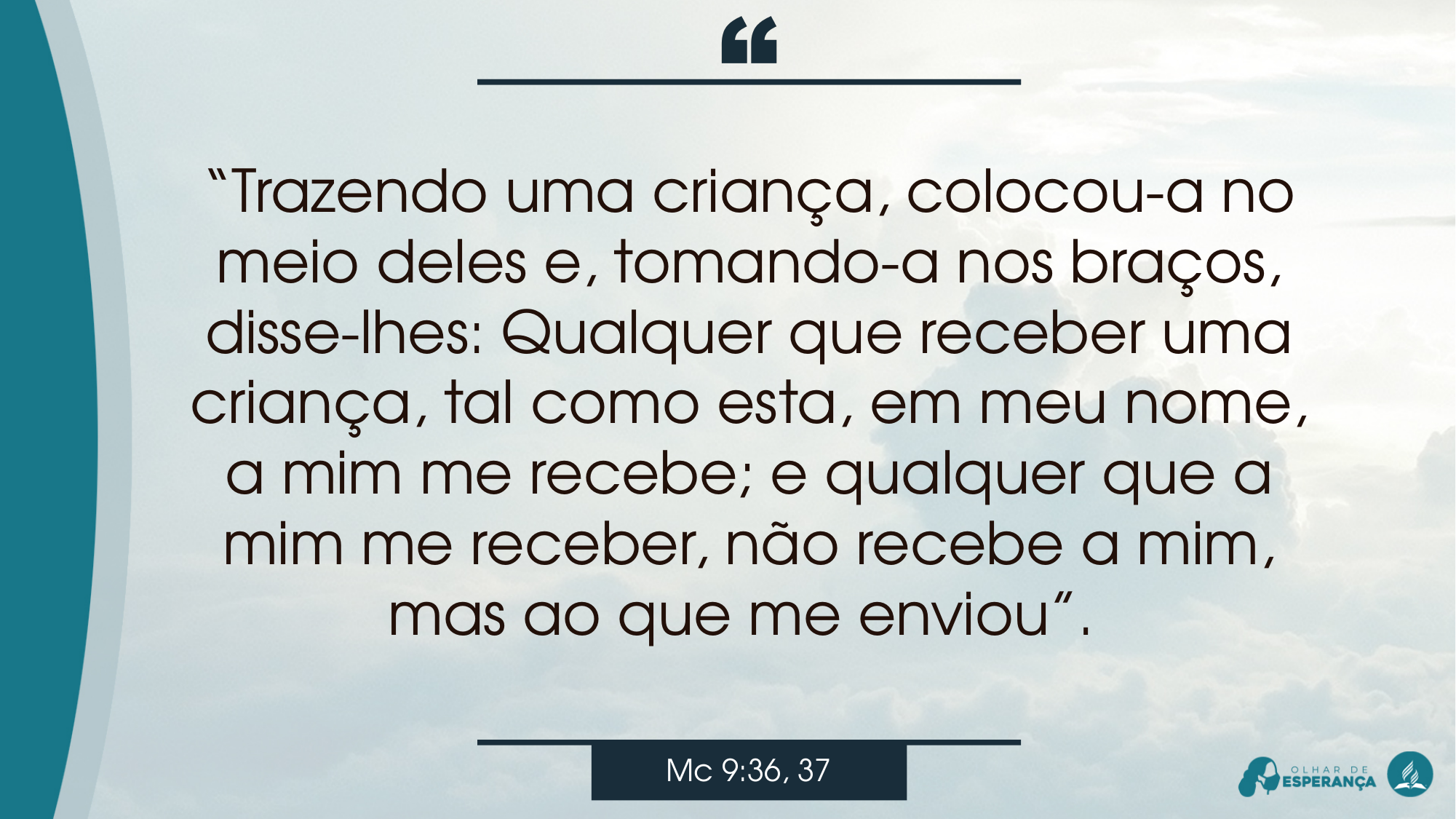

“Trazendo uma criança, colocou-a no meio deles e, tomando-a nos braços, disse-lhes: Qualquer que receber uma criança, tal como esta, em meu nome, a mim me recebe; e qualquer que a mim me receber, não recebe a mim, mas ao que me enviou”.
Mc 9:36, 37